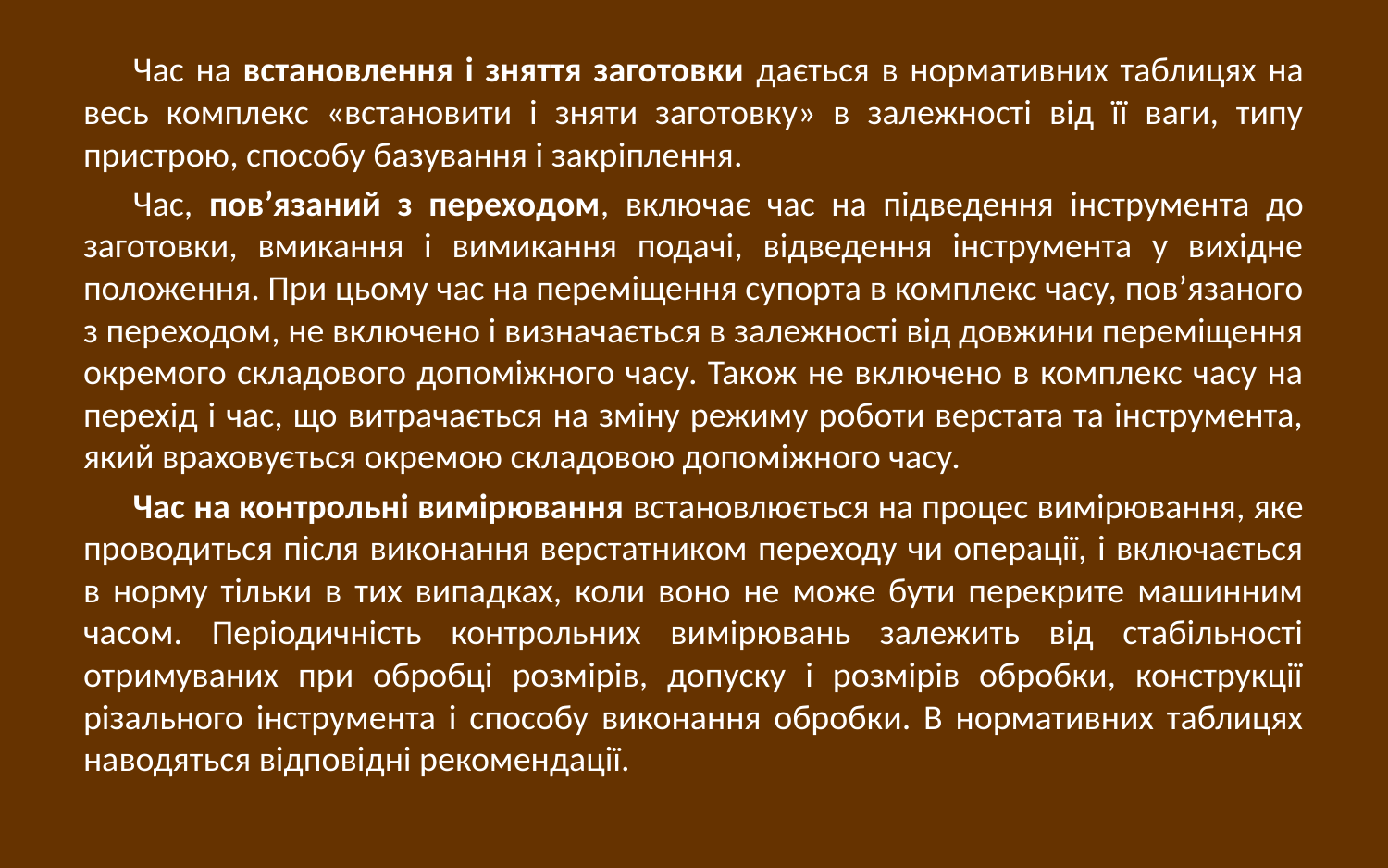

Час на встановлення і зняття заготовки дається в нормативних таблицях на весь комплекс «встановити і зняти заготовку» в залежності від її ваги, типу пристрою, способу базування і закріплення.
Час, пов’язаний з переходом, включає час на підведення інструмента до заготовки, вмикання і вимикання подачі, відведення інструмента у вихідне положення. При цьому час на переміщення супорта в комплекс часу, пов’язаного з переходом, не включено і визначається в залежності від довжини переміщення окремого складового допоміжного часу. Також не включено в комплекс часу на перехід і час, що витрачається на зміну режиму роботи верстата та інструмента, який враховується окремою складовою допоміжного часу.
Час на контрольні вимірювання встановлюється на процес вимірювання, яке проводиться після виконання верстатником переходу чи операції, і включається в норму тільки в тих випадках, коли воно не може бути перекрите машинним часом. Періодичність контрольних вимірювань залежить від стабільності отримуваних при обробці розмірів, допуску і розмірів обробки, конструкції різального інструмента і способу виконання обробки. В нормативних таблицях наводяться відповідні рекомендації.